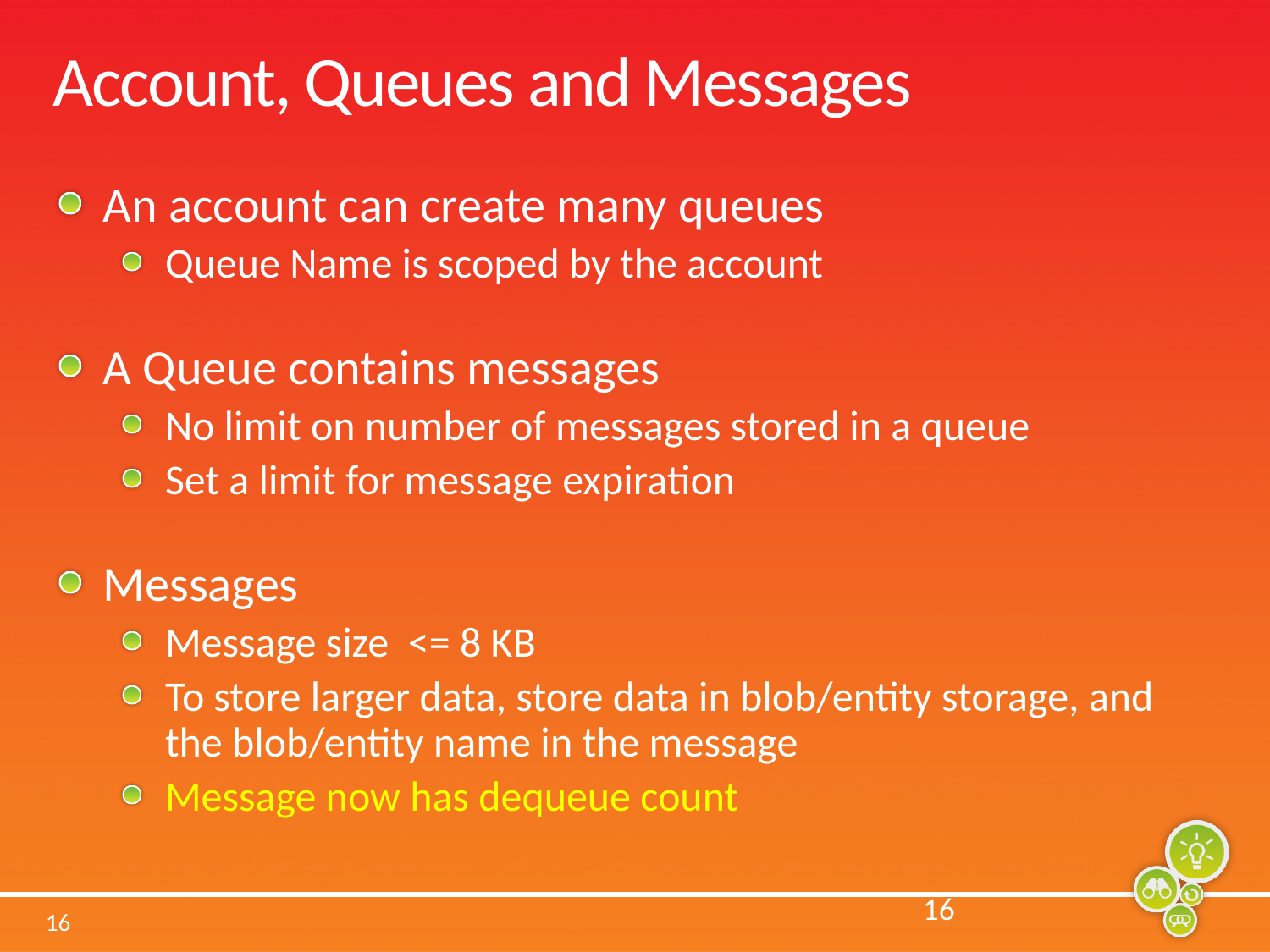

# Account, Queues and Messages
An account can create many queues
Queue Name is scoped by the account

A Queue contains messages
No limit on number of messages stored in a queue
Set a limit for message expiration

Messages
Message size  <= 8 KB
To store larger data, store data in blob/entity storage, and the blob/entity name in the message
Message now has dequeue count
16